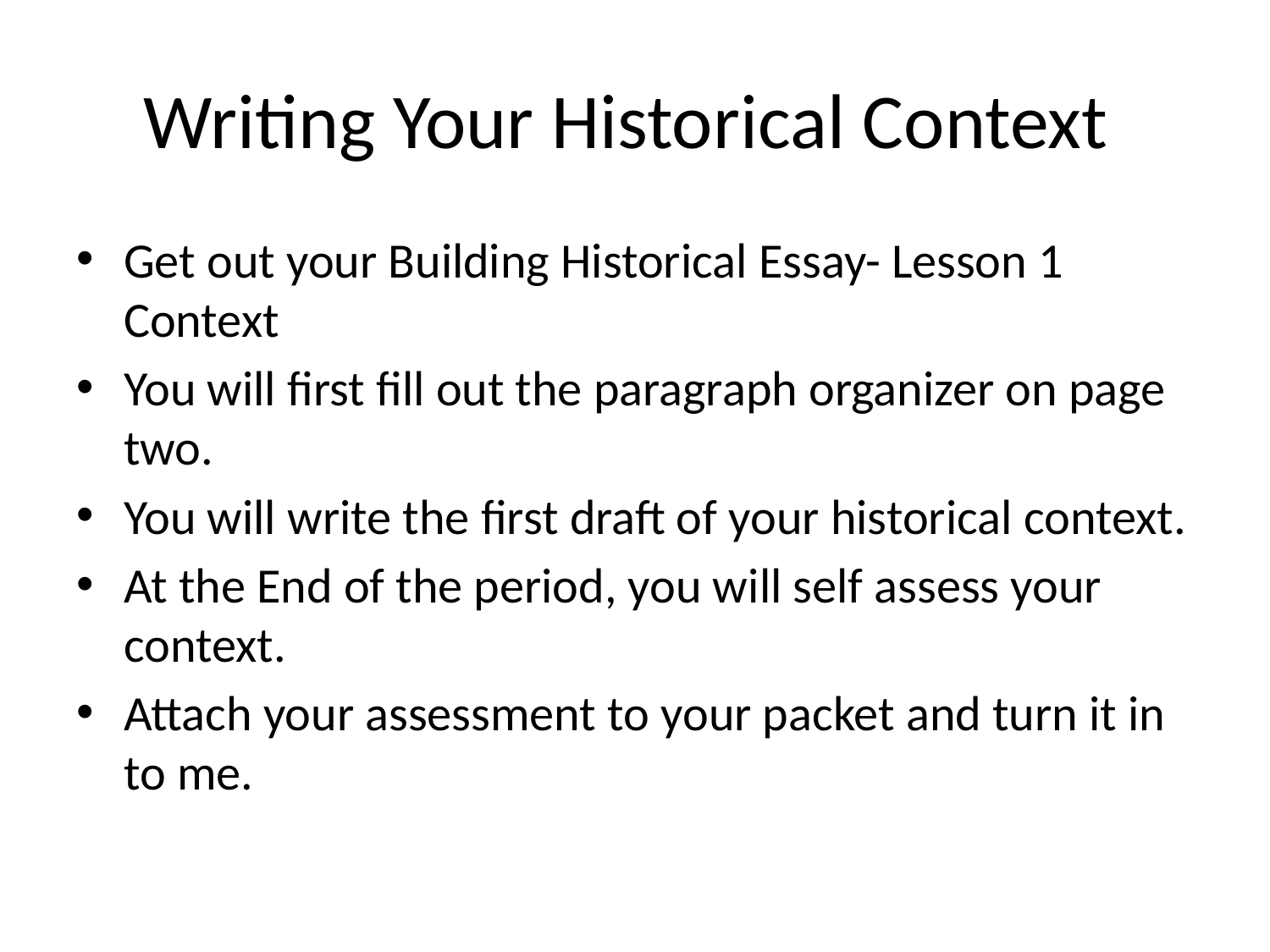

# Writing Your Historical Context
Get out your Building Historical Essay- Lesson 1 Context
You will first fill out the paragraph organizer on page two.
You will write the first draft of your historical context.
At the End of the period, you will self assess your context.
Attach your assessment to your packet and turn it in to me.